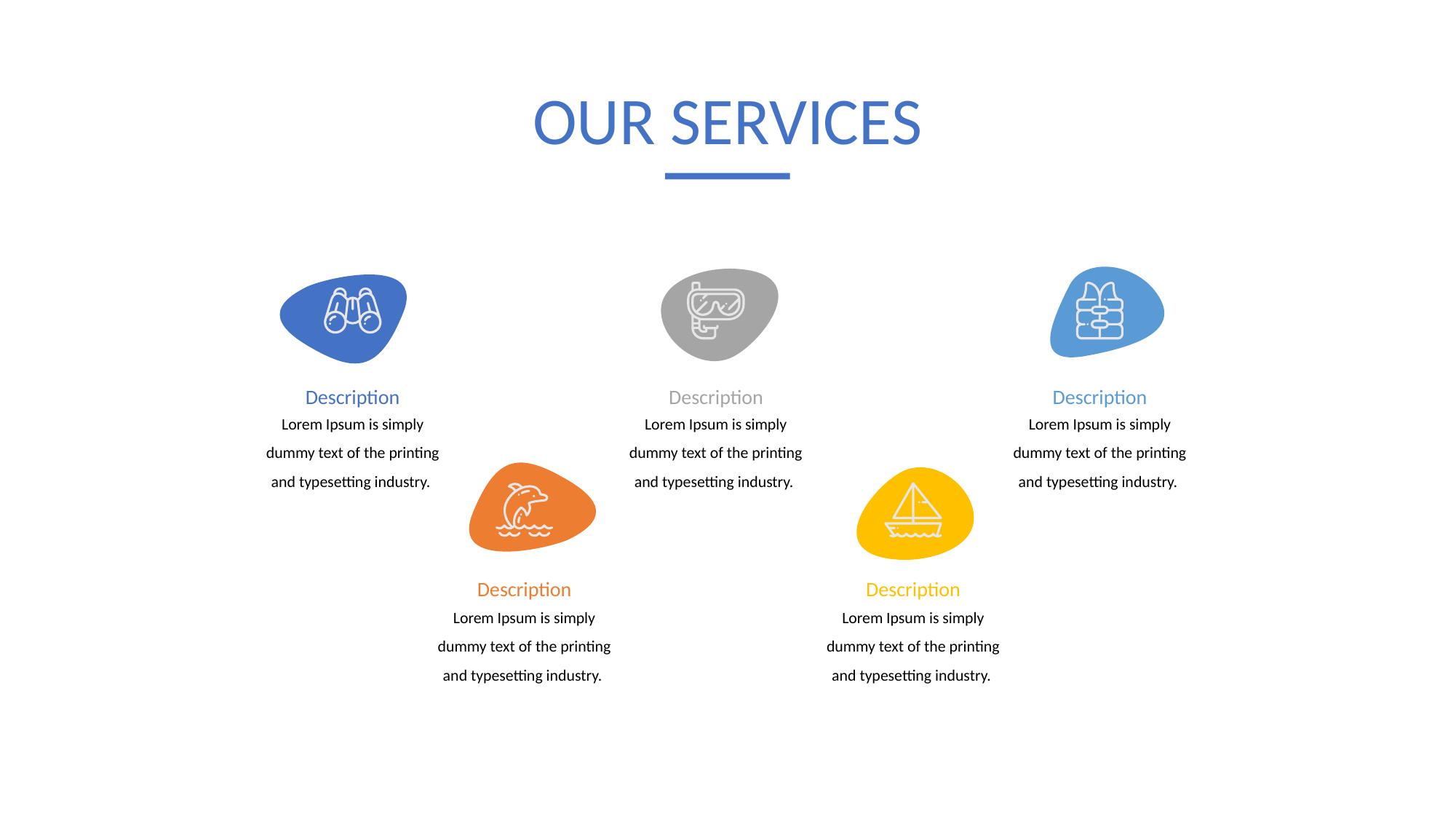

# OUR SERVICES

Description
Description
Description
Lorem Ipsum is simply dummy text of the printing and typesetting industry.
Lorem Ipsum is simply dummy text of the printing and typesetting industry.
Lorem Ipsum is simply dummy text of the printing and typesetting industry.

Description
Description
Lorem Ipsum is simply dummy text of the printing and typesetting industry.
Lorem Ipsum is simply dummy text of the printing and typesetting industry.